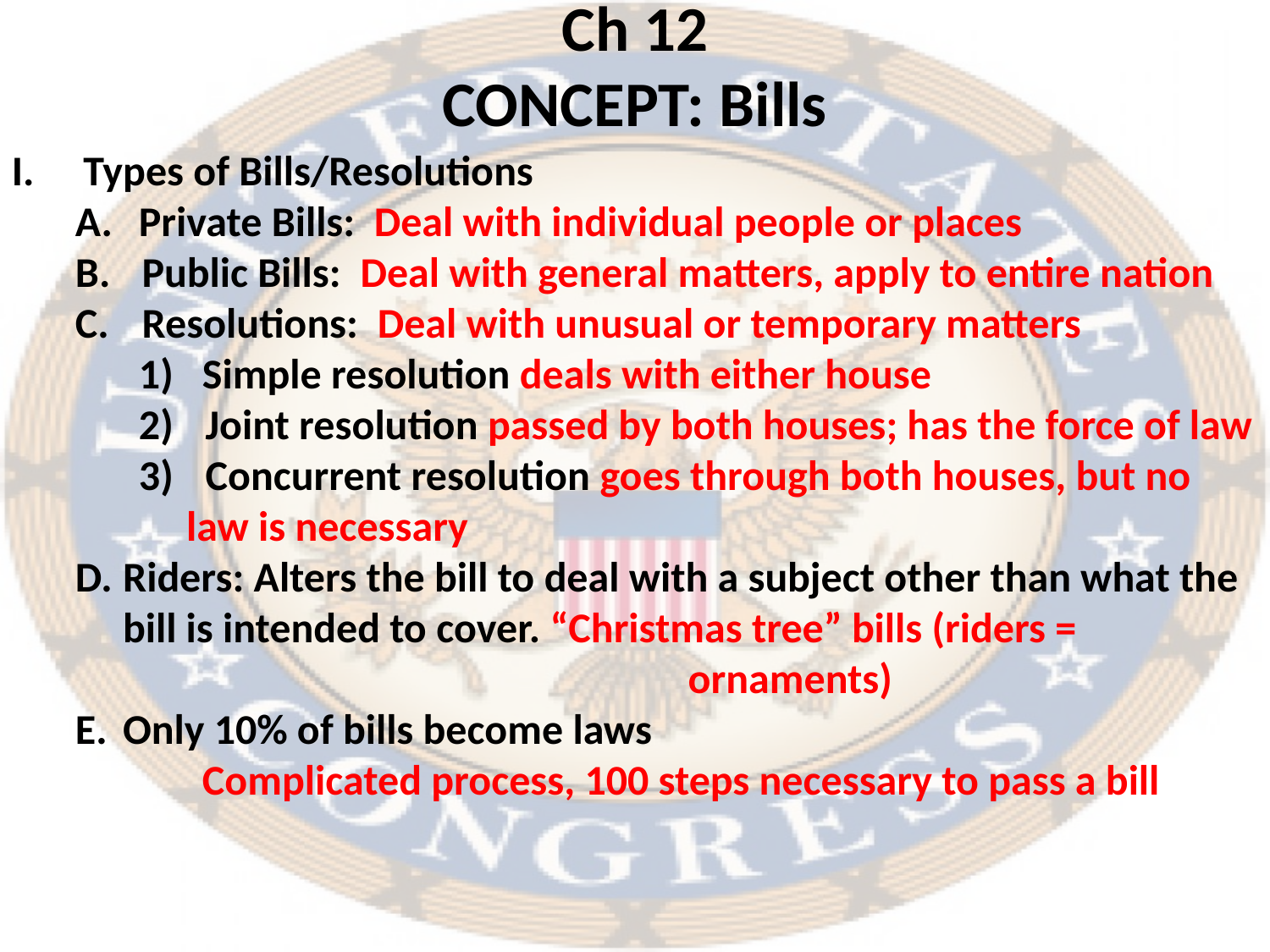

# Ch 12 CONCEPT: Bills
Types of Bills/Resolutions
Private Bills:  Deal with individual people or places
  Public Bills:  Deal with general matters, apply to entire nation
  Resolutions:  Deal with unusual or temporary matters
Simple resolution deals with either house
  Joint resolution passed by both houses; has the force of law
  Concurrent resolution goes through both houses, but no 	law is necessary
Riders: Alters the bill to deal with a subject other than what the bill is intended to cover. “Christmas tree” bills (riders = 					      ornaments)
Only 10% of bills become laws
	Complicated process, 100 steps necessary to pass a bill